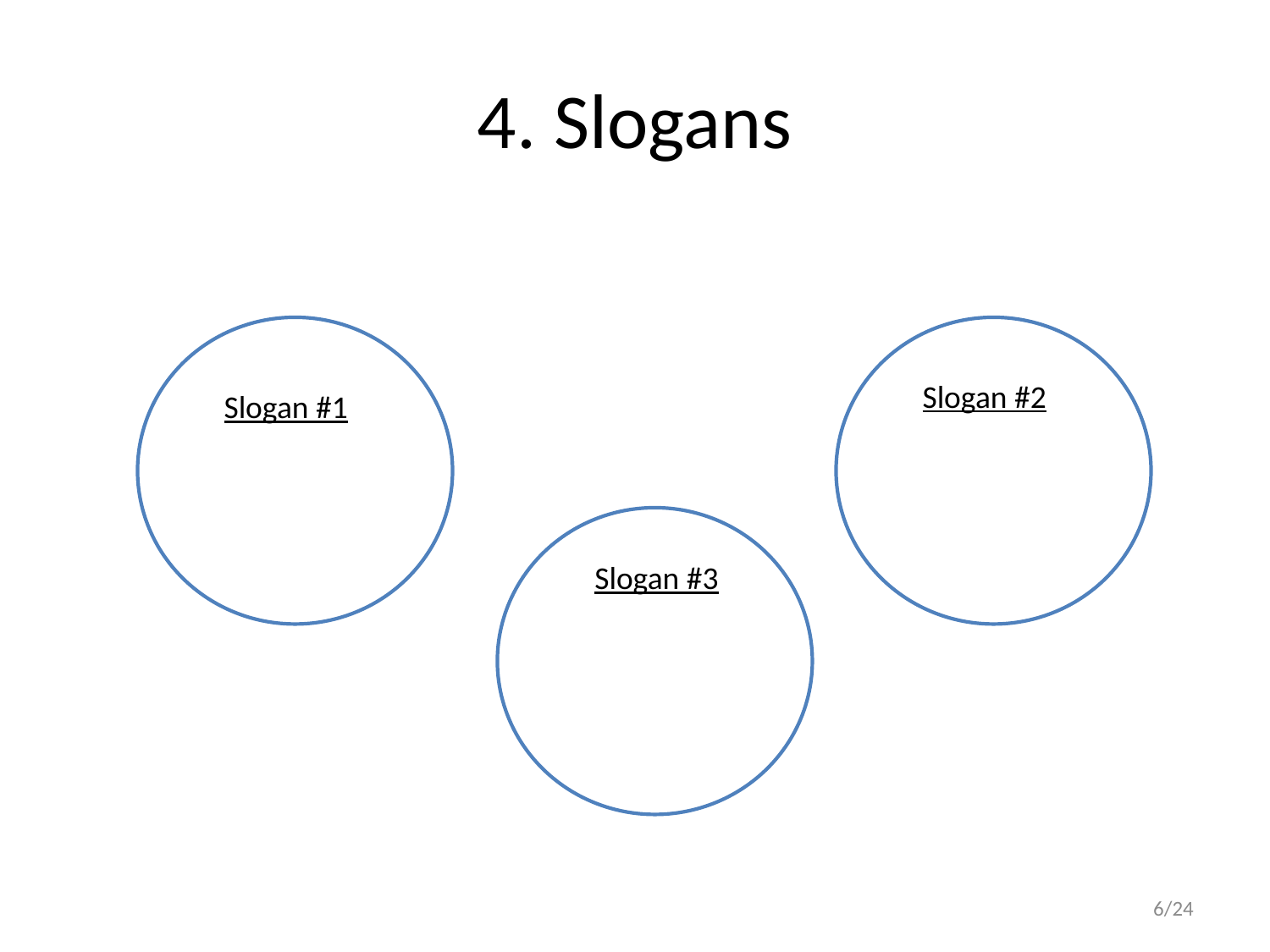

# 4. Slogans

Slogan #2
Slogan #1

Slogan #3
6/24